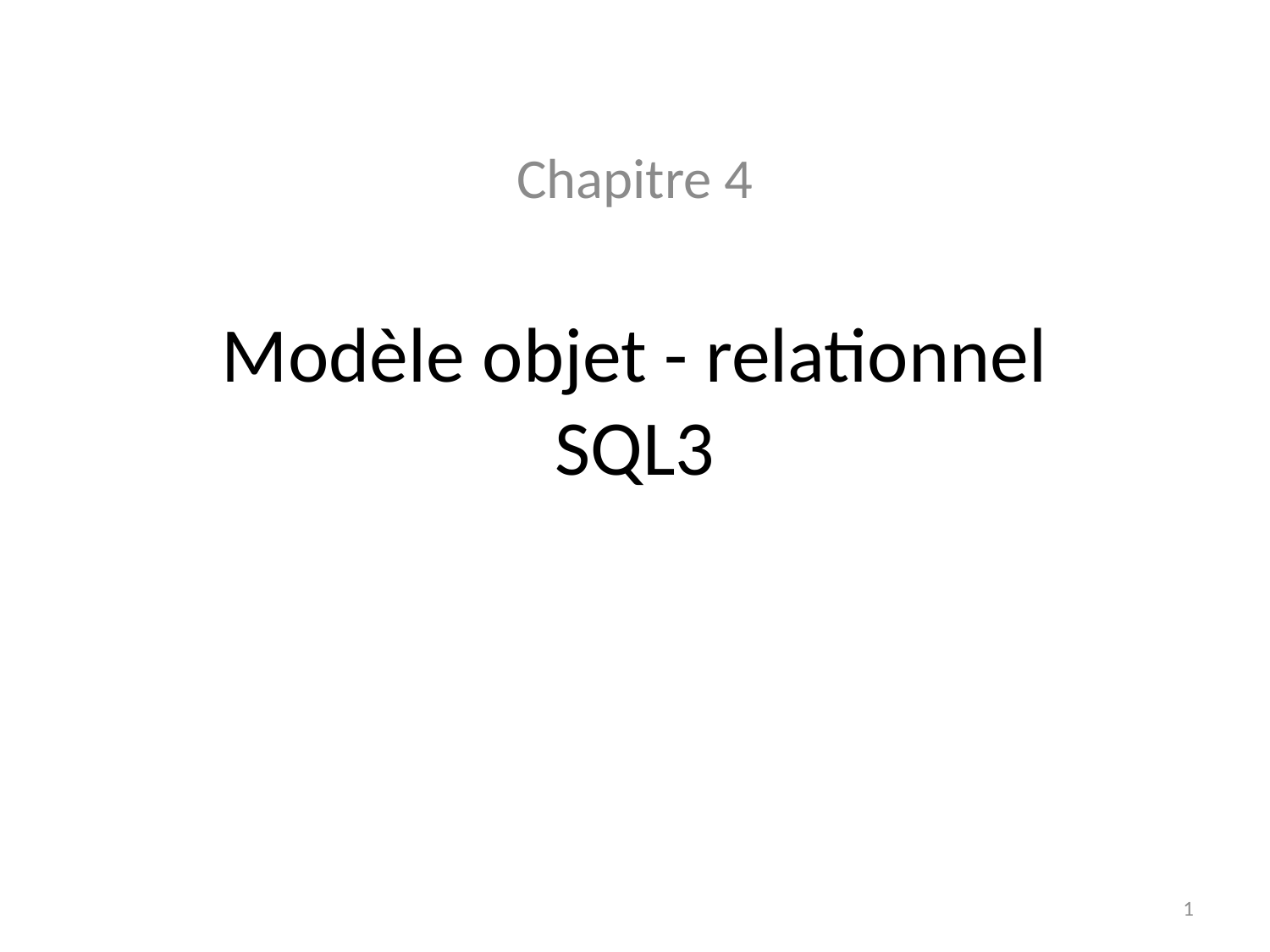

Chapitre 4
# Modèle objet - relationnel SQL3
1